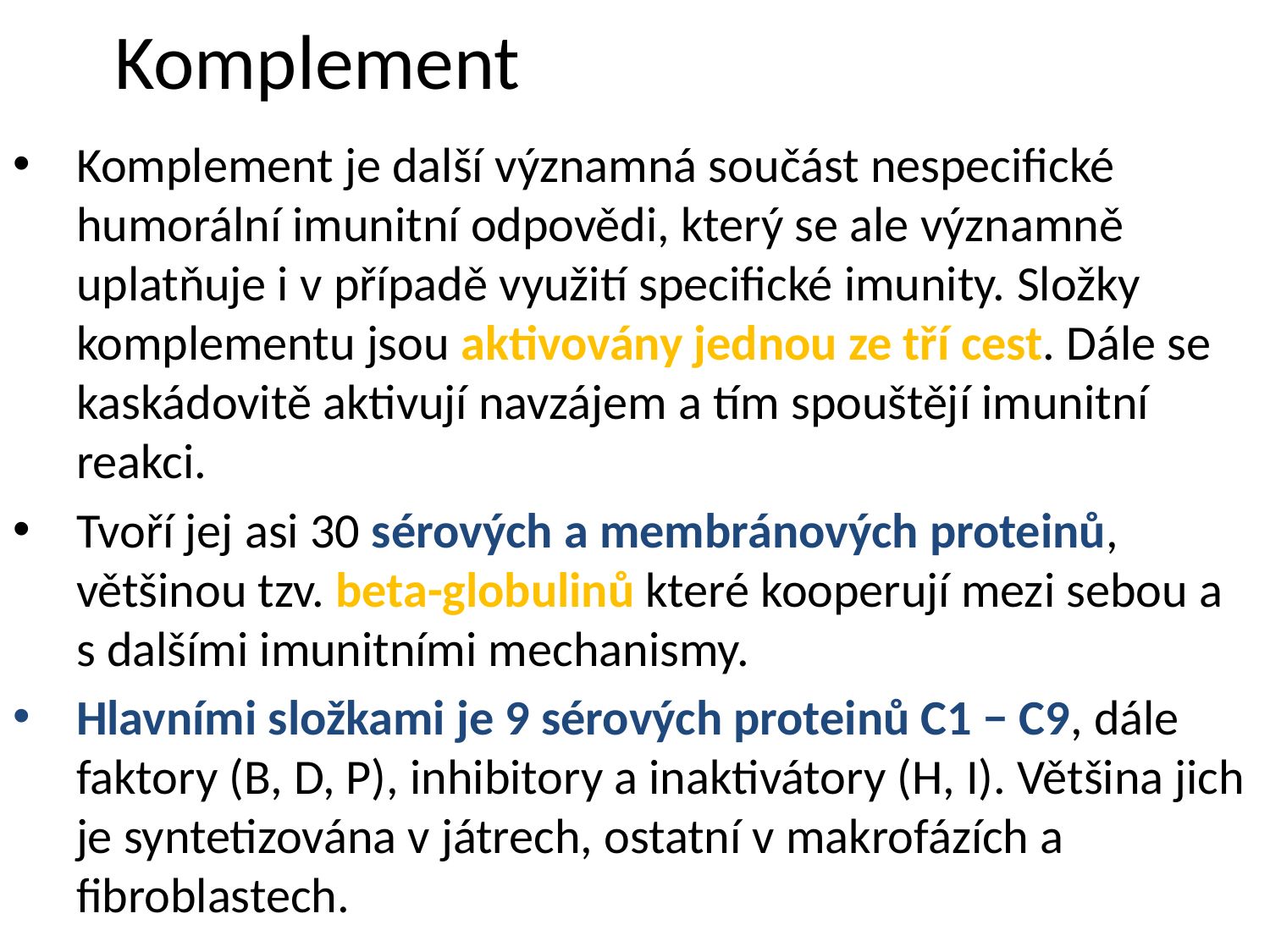

# Komplement
Komplement je další významná součást nespecifické humorální imunitní odpovědi, který se ale významně uplatňuje i v případě využití specifické imunity. Složky komplementu jsou aktivovány jednou ze tří cest. Dále se kaskádovitě aktivují navzájem a tím spouštějí imunitní reakci.
Tvoří jej asi 30 sérových a membránových proteinů, většinou tzv. beta-globulinů které kooperují mezi sebou a s dalšími imunitními mechanismy.
Hlavními složkami je 9 sérových proteinů C1 − C9, dále faktory (B, D, P), inhibitory a inaktivátory (H, I). Většina jich je syntetizována v játrech, ostatní v makrofázích a fibroblastech.